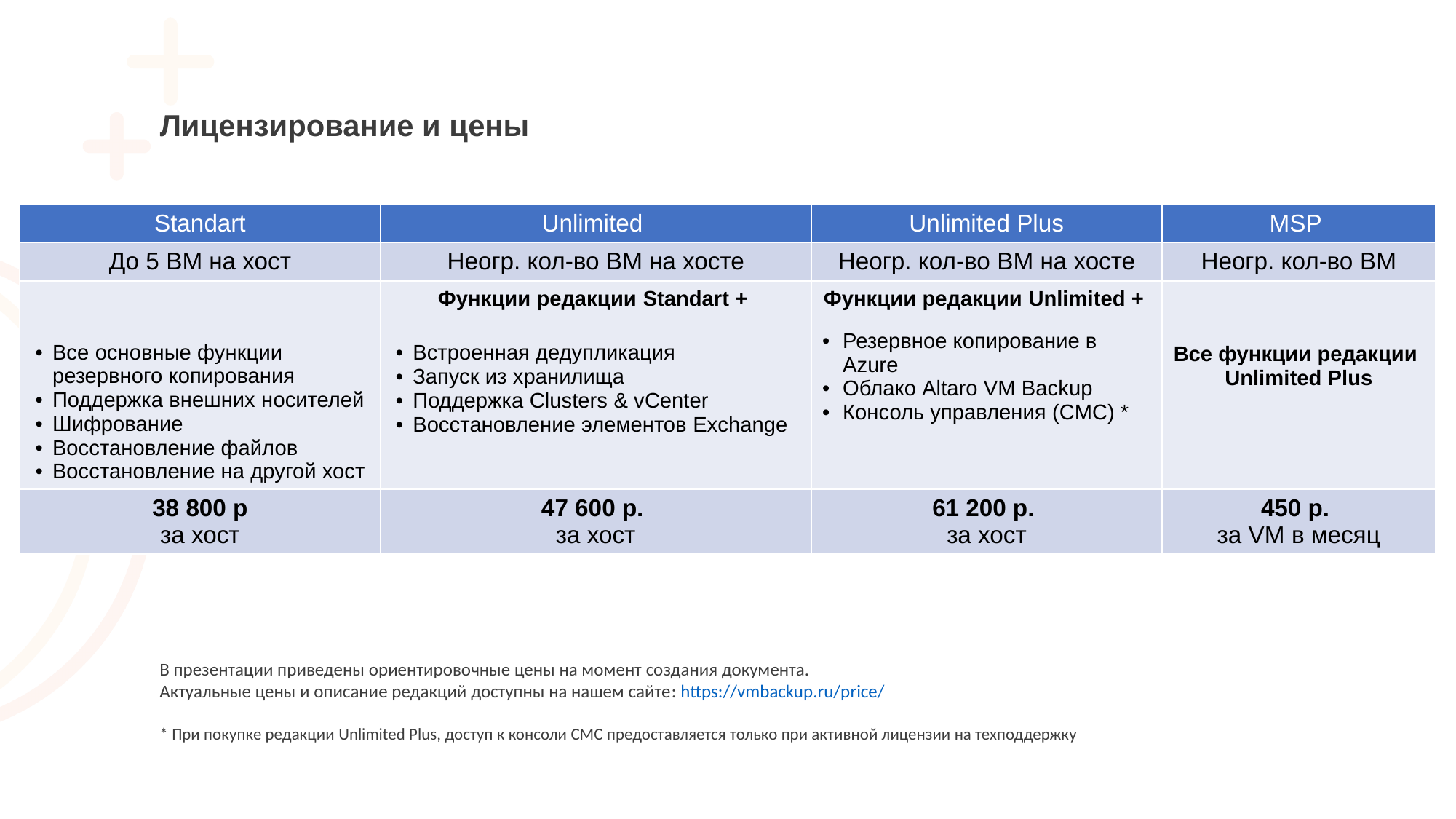

Лицензирование и цены
| Standart | Unlimited | Unlimited Plus | MSP |
| --- | --- | --- | --- |
| До 5 ВМ на хост | Неогр. кол-во ВМ на хосте | Неогр. кол-во ВМ на хосте | Неогр. кол-во ВМ |
| Все основные функции резервного копирования Поддержка внешних носителей Шифрование Восстановление файлов Восстановление на другой хост | Функции редакции Standart + Встроенная дедупликация Запуск из хранилища Поддержка Clusters & vCenter Восстановление элементов Exchange | Функции редакции Unlimited + Резервное копирование в Azure Облако Altaro VM Backup Консоль управления (CMC) \* | Все функции редакции Unlimited Plus |
| 38 800 р за хост | 47 600 р. за хост | 61 200 р. за хост | 450 р. за VM в месяц |
В презентации приведены ориентировочные цены на момент создания документа.
Актуальные цены и описание редакций доступны на нашем сайте: https://vmbackup.ru/price/

* При покупке редакции Unlimited Plus, доступ к консоли CMC предоставляется только при активной лицензии на техподдержку